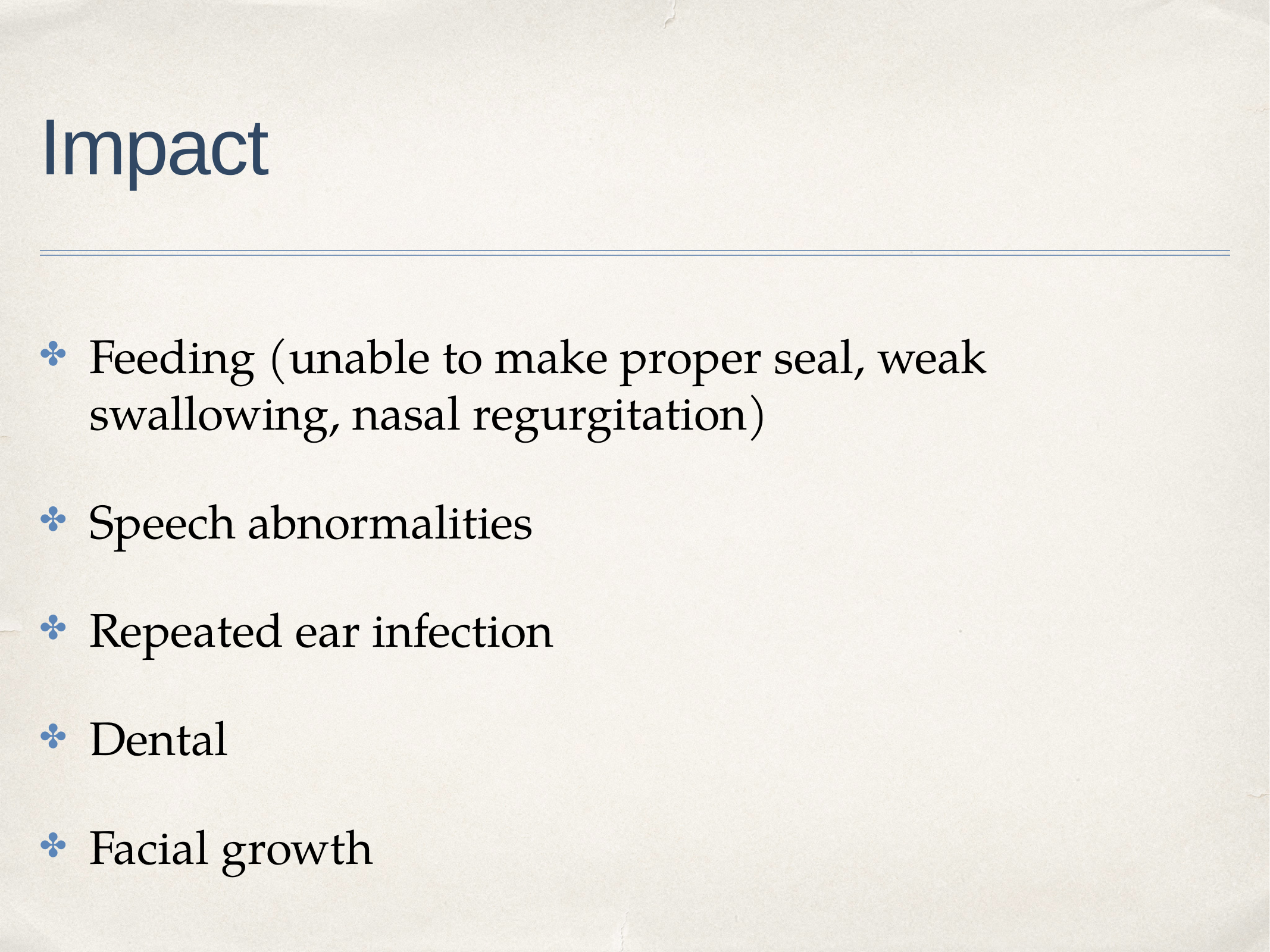

# Impact
Feeding (unable to make proper seal, weak swallowing, nasal regurgitation)
Speech abnormalities
Repeated ear infection
Dental
Facial growth